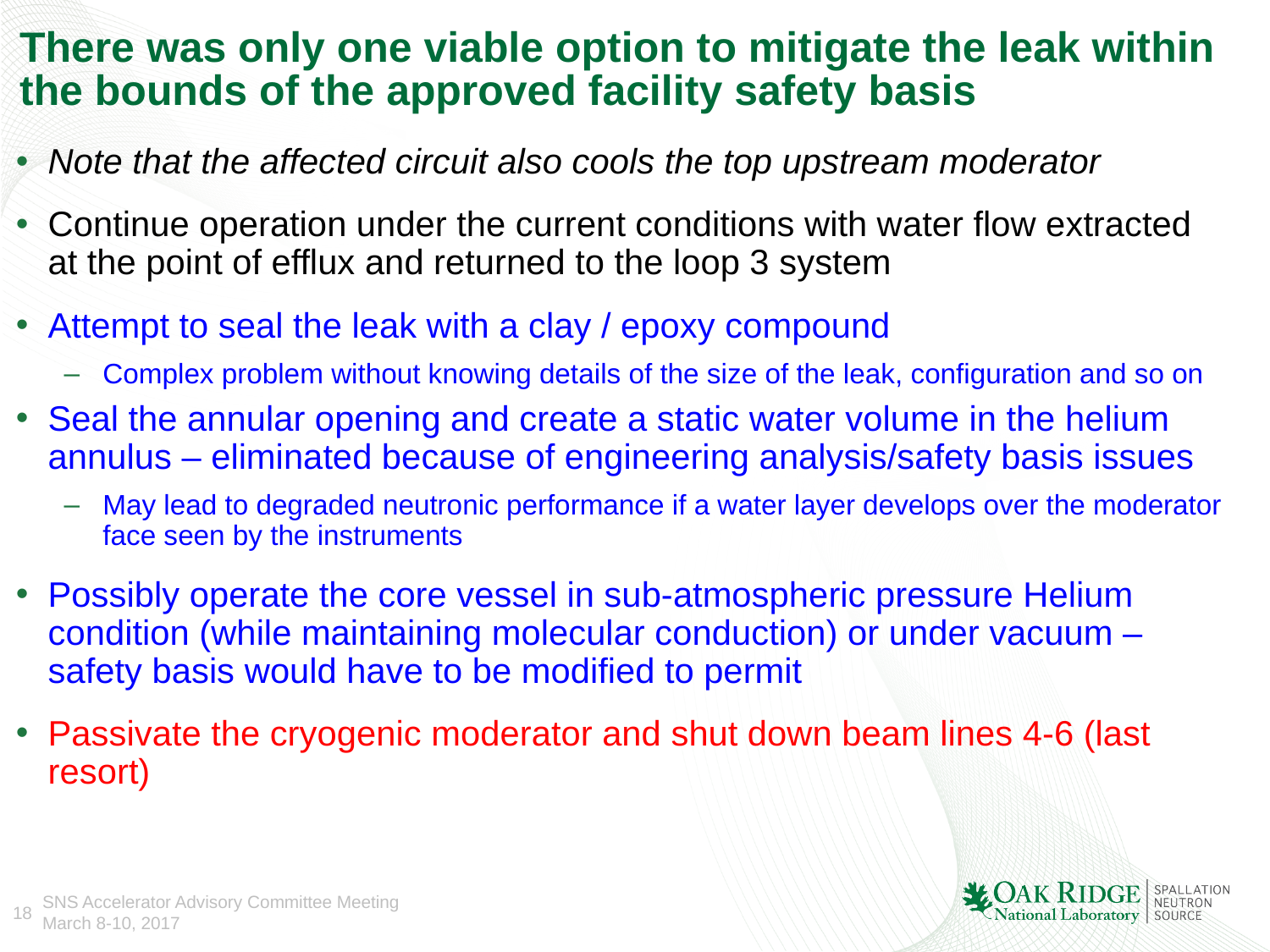

There was only one viable option to mitigate the leak within the bounds of the approved facility safety basis
Note that the affected circuit also cools the top upstream moderator
Continue operation under the current conditions with water flow extracted at the point of efflux and returned to the loop 3 system
Attempt to seal the leak with a clay / epoxy compound
Complex problem without knowing details of the size of the leak, configuration and so on
Seal the annular opening and create a static water volume in the helium annulus – eliminated because of engineering analysis/safety basis issues
May lead to degraded neutronic performance if a water layer develops over the moderator face seen by the instruments
Possibly operate the core vessel in sub-atmospheric pressure Helium condition (while maintaining molecular conduction) or under vacuum – safety basis would have to be modified to permit
Passivate the cryogenic moderator and shut down beam lines 4-6 (last resort)